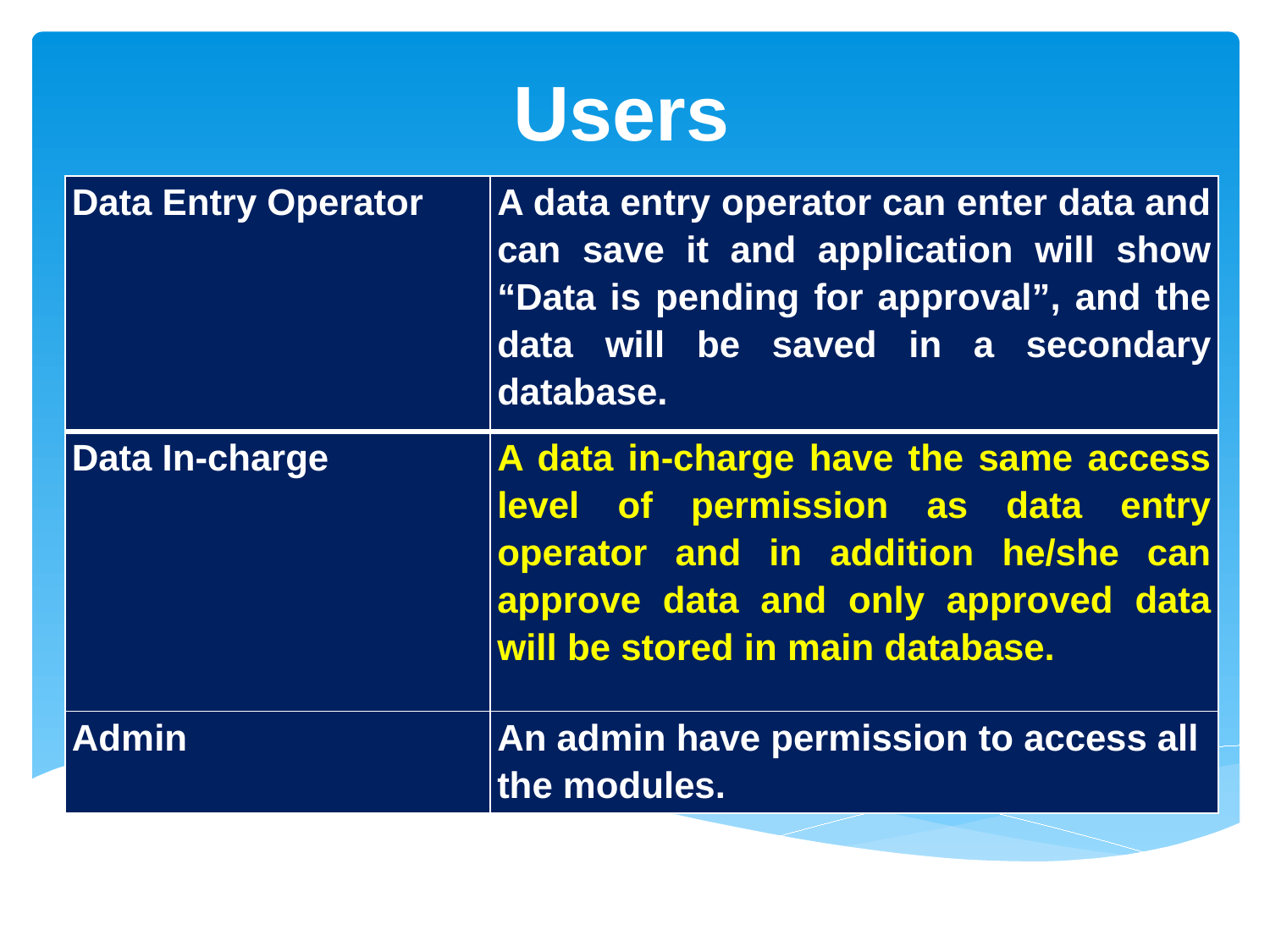

# Users
| Data Entry Operator | A data entry operator can enter data and can save it and application will show “Data is pending for approval”, and the data will be saved in a secondary database. |
| --- | --- |
| Data In-charge | A data in-charge have the same access level of permission as data entry operator and in addition he/she can approve data and only approved data will be stored in main database. |
| Admin | An admin have permission to access all the modules. |